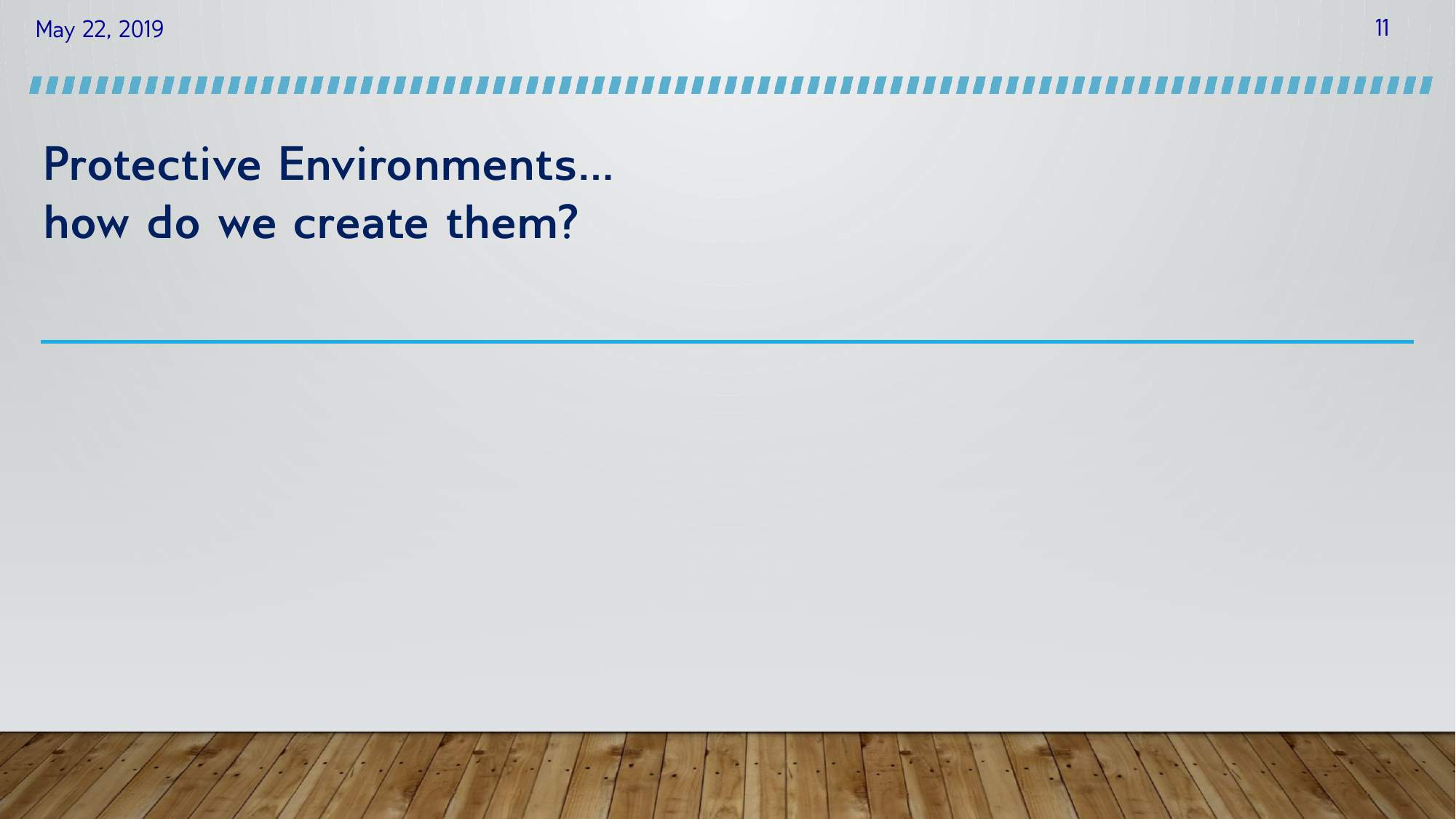

# Protective Environments… how do we create them?